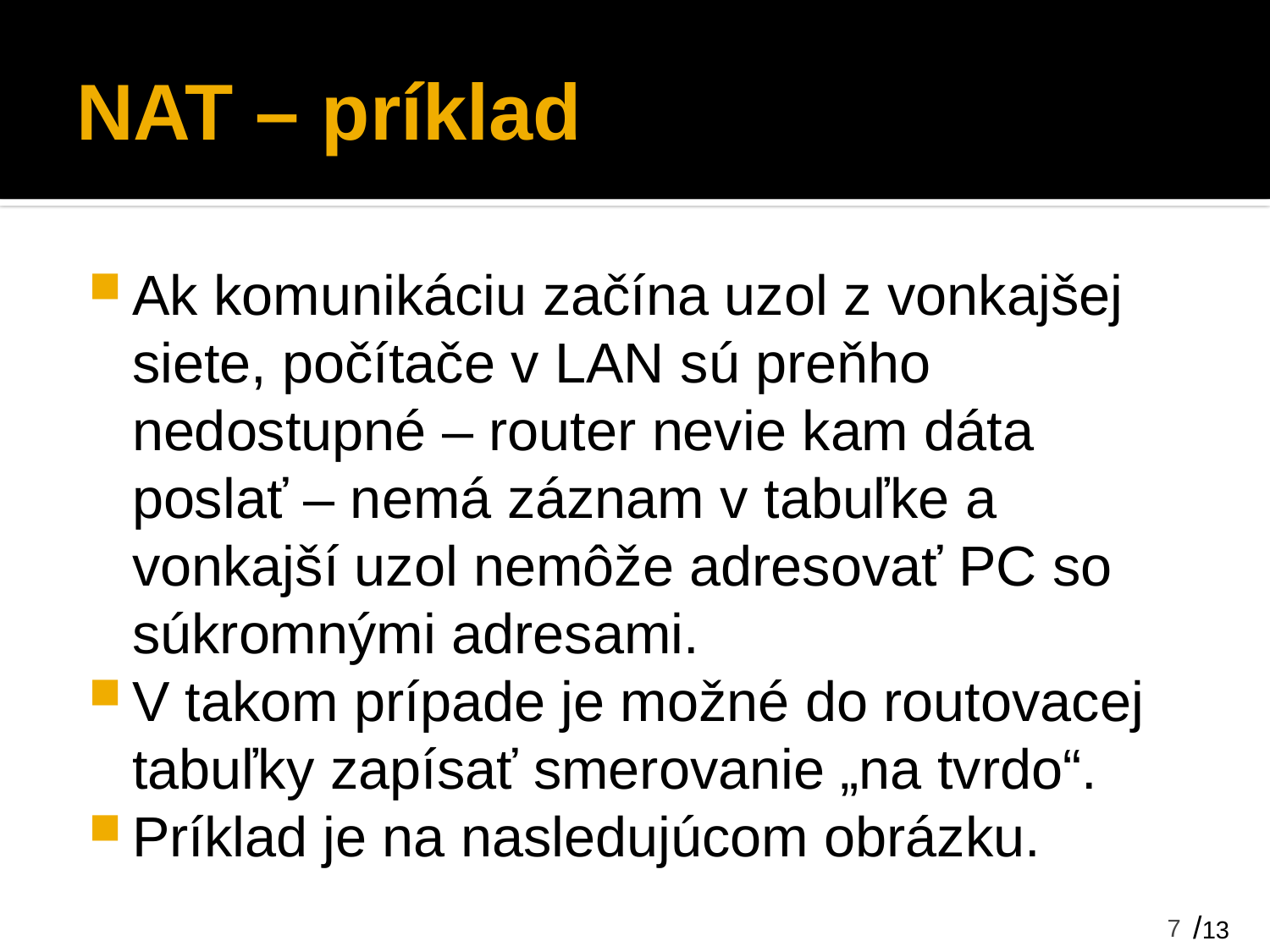

# NAT – príklad
Ak komunikáciu začína uzol z vonkajšej siete, počítače v LAN sú preňho nedostupné – router nevie kam dáta poslať – nemá záznam v tabuľke a vonkajší uzol nemôže adresovať PC so súkromnými adresami.
V takom prípade je možné do routovacej tabuľky zapísať smerovanie „na tvrdo“.
Príklad je na nasledujúcom obrázku.
7